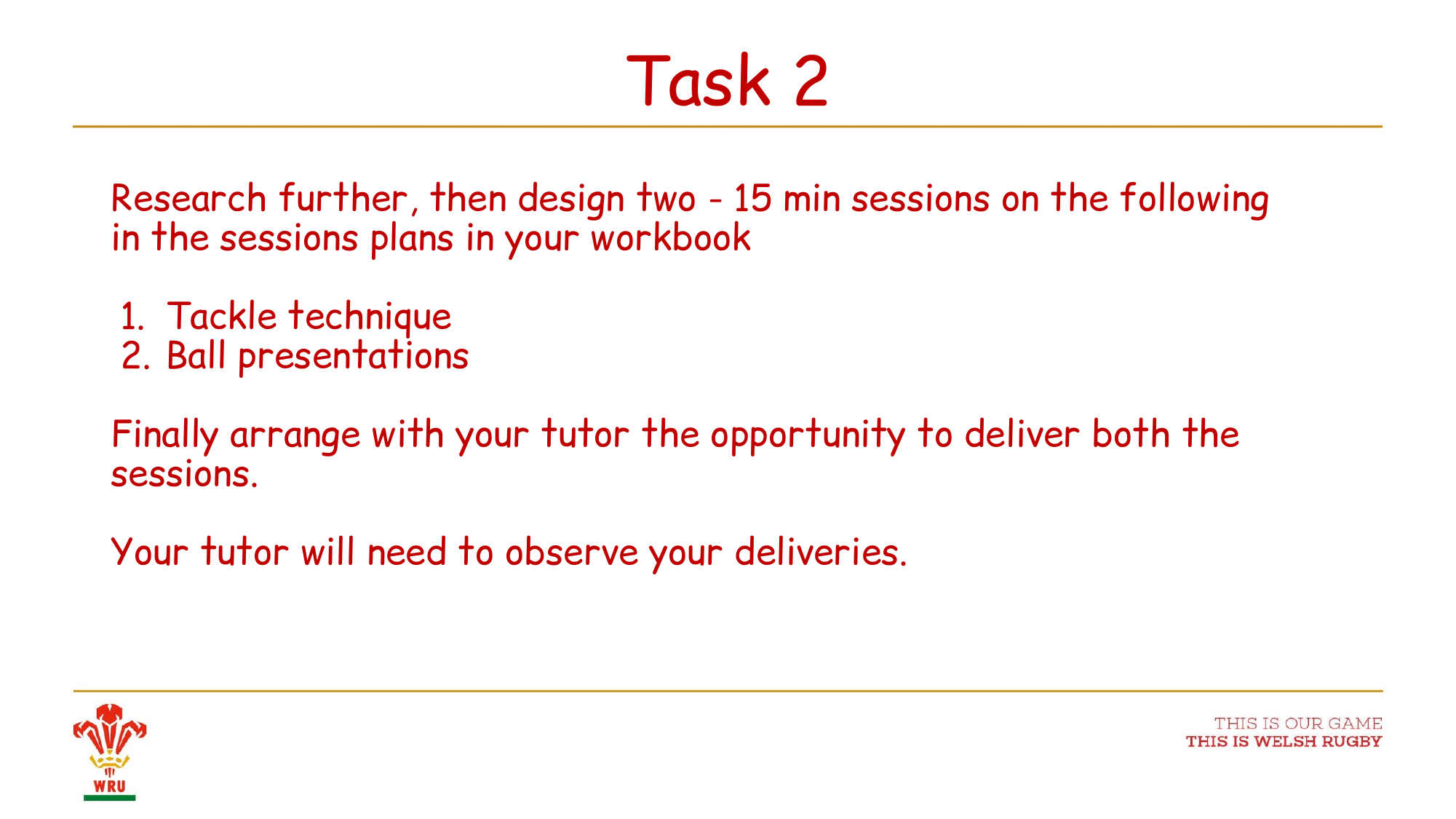

# Task 2
Research further, then design two - 15 min sessions on the following in the sessions plans in your workbook

Tackle technique
Ball presentations

Finally arrange with your tutor the opportunity to deliver both the sessions.

Your tutor will need to observe your deliveries.